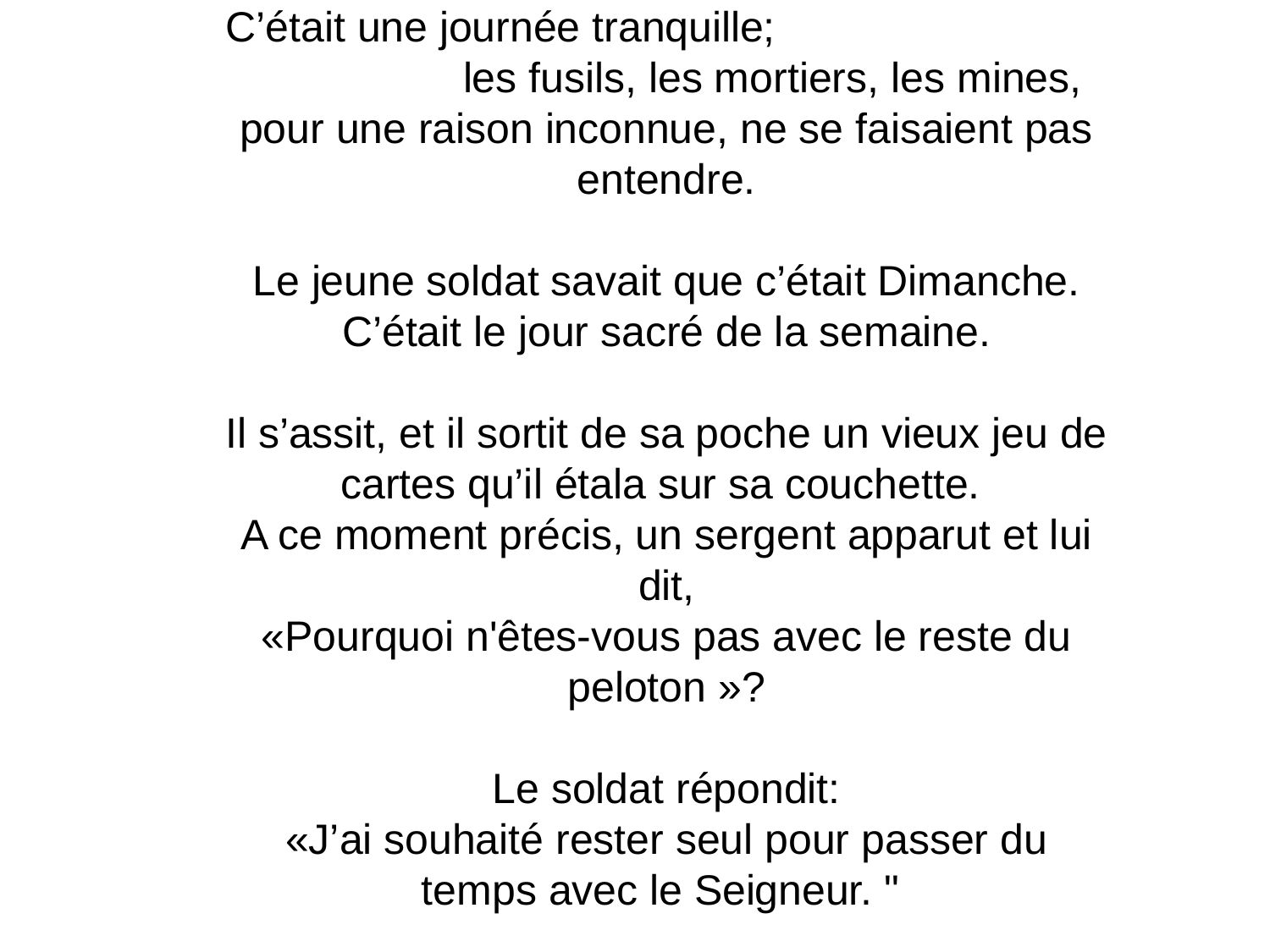

C’était une journée tranquille;                                               les fusils, les mortiers, les mines, pour une raison inconnue, ne se faisaient pas entendre.

Le jeune soldat savait que c’était Dimanche.
C’était le jour sacré de la semaine.

Il s’assit, et il sortit de sa poche un vieux jeu de cartes qu’il étala sur sa couchette.
A ce moment précis, un sergent apparut et lui dit,
«Pourquoi n'êtes-vous pas avec le reste du peloton »?
Le soldat répondit:
«J’ai souhaité rester seul pour passer du temps avec le Seigneur. "